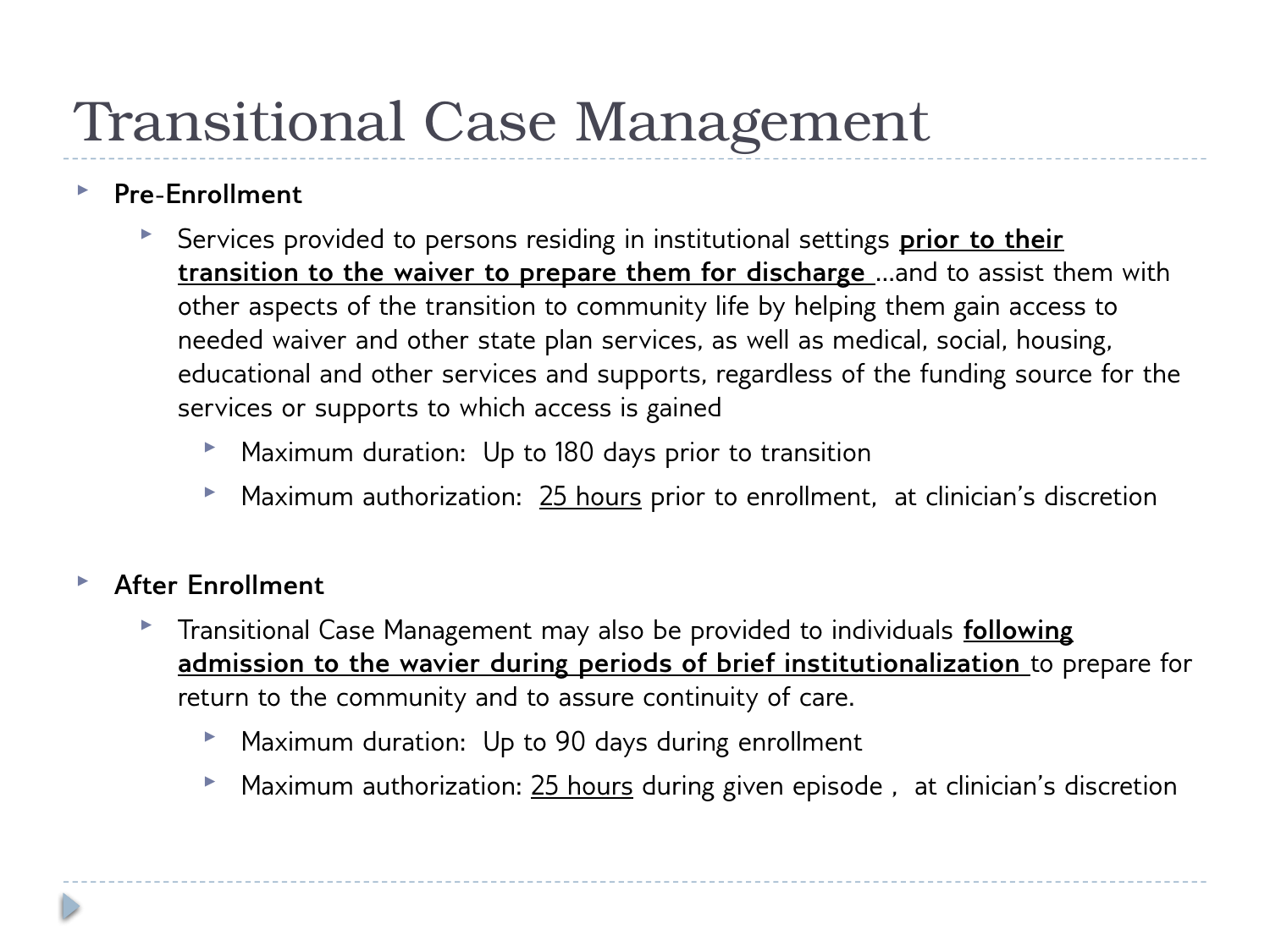

# Transitional Case Management
Pre-Enrollment
Services provided to persons residing in institutional settings prior to their transition to the waiver to prepare them for discharge …and to assist them with other aspects of the transition to community life by helping them gain access to needed waiver and other state plan services, as well as medical, social, housing, educational and other services and supports, regardless of the funding source for the services or supports to which access is gained
Maximum duration:  Up to 180 days prior to transition
Maximum authorization:  25 hours prior to enrollment,  at clinician’s discretion

After Enrollment
Transitional Case Management may also be provided to individuals following admission to the wavier during periods of brief institutionalization to prepare for return to the community and to assure continuity of care.
Maximum duration:  Up to 90 days during enrollment
Maximum authorization: 25 hours during given episode ,  at clinician’s discretion